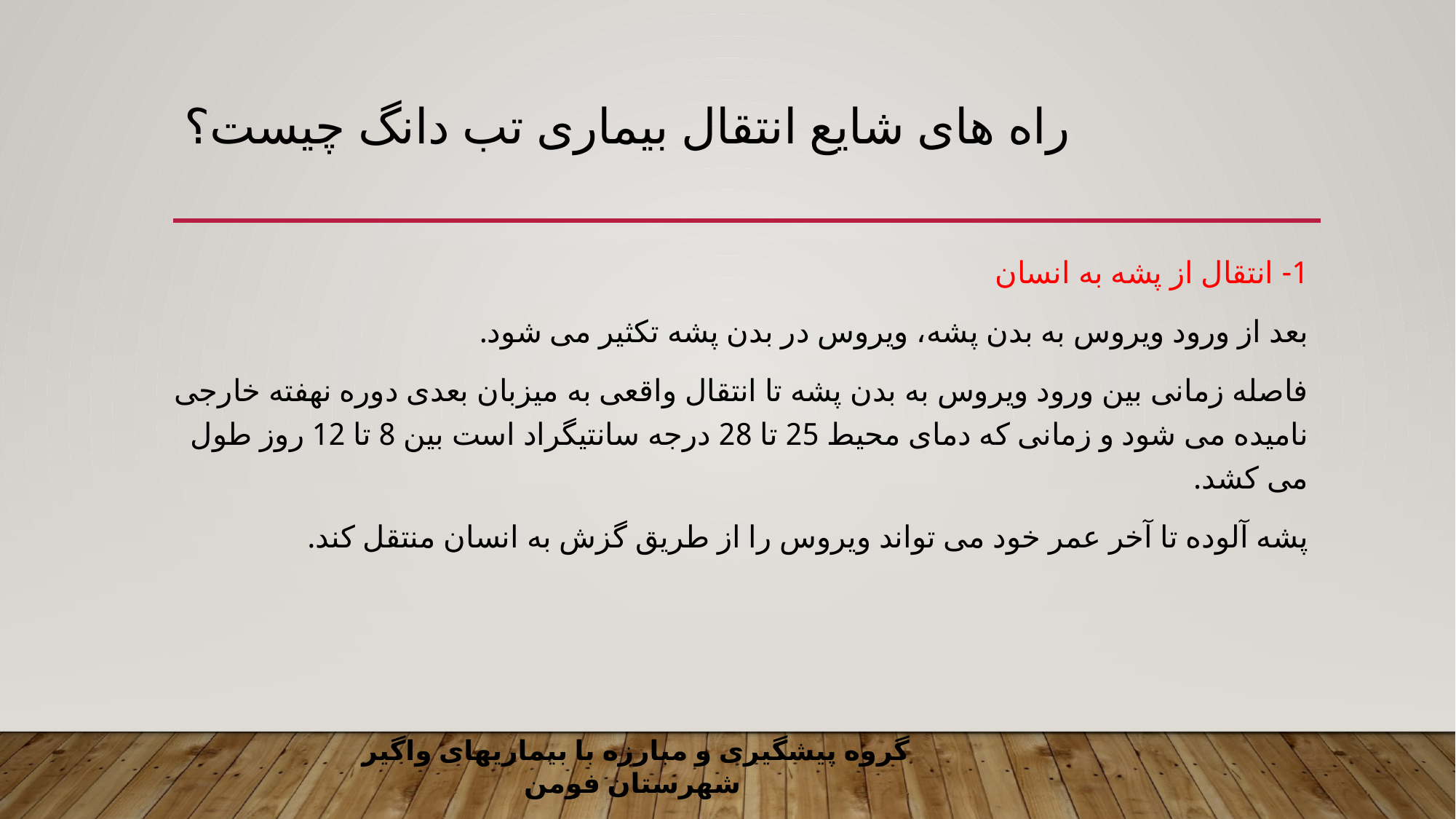

# راه های شایع انتقال بیماری تب دانگ چیست؟
1- انتقال از پشه به انسان
بعد از ورود ویروس به بدن پشه، ویروس در بدن پشه تكثیر می شود.
فاصله زمانی بین ورود ویروس به بدن پشه تا انتقال واقعی به میزبان بعدی دوره نهفته خارجی نامیده می شود و زمانی که دمای محیط 25 تا 28 درجه سانتیگراد است بین 8 تا 12 روز طول می کشد.
پشه آلوده تا آخر عمر خود می تواند ویروس را از طریق گزش به انسان منتقل کند.

گروه پیشگیری و مبارزه با بیماریهای واگیر شهرستان فومن